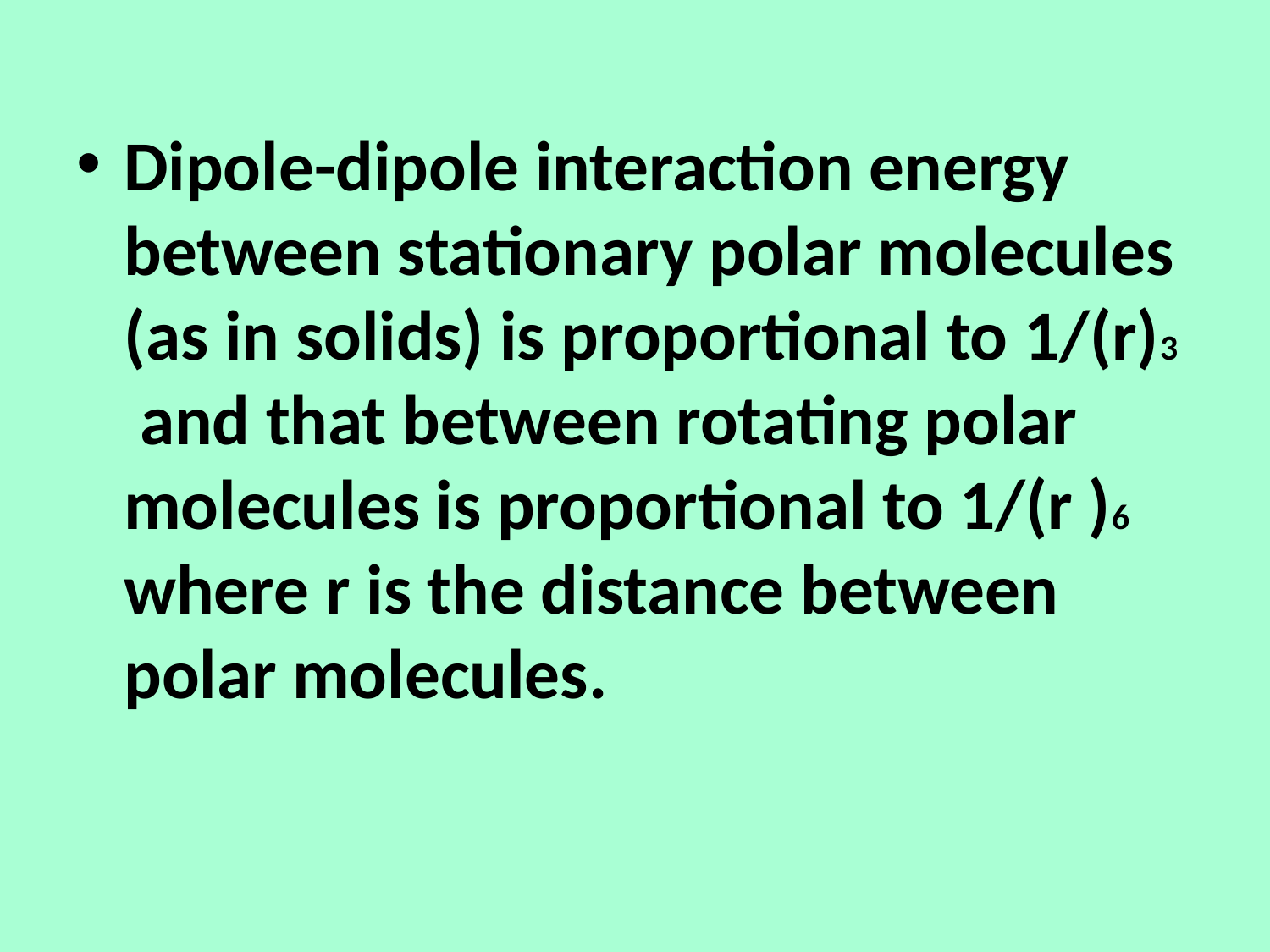

Dipole-dipole interaction energy between stationary polar molecules (as in solids) is proportional to 1/(r)3  and that between rotating polar molecules is proportional to 1/(r )6 where r is the distance between polar molecules.